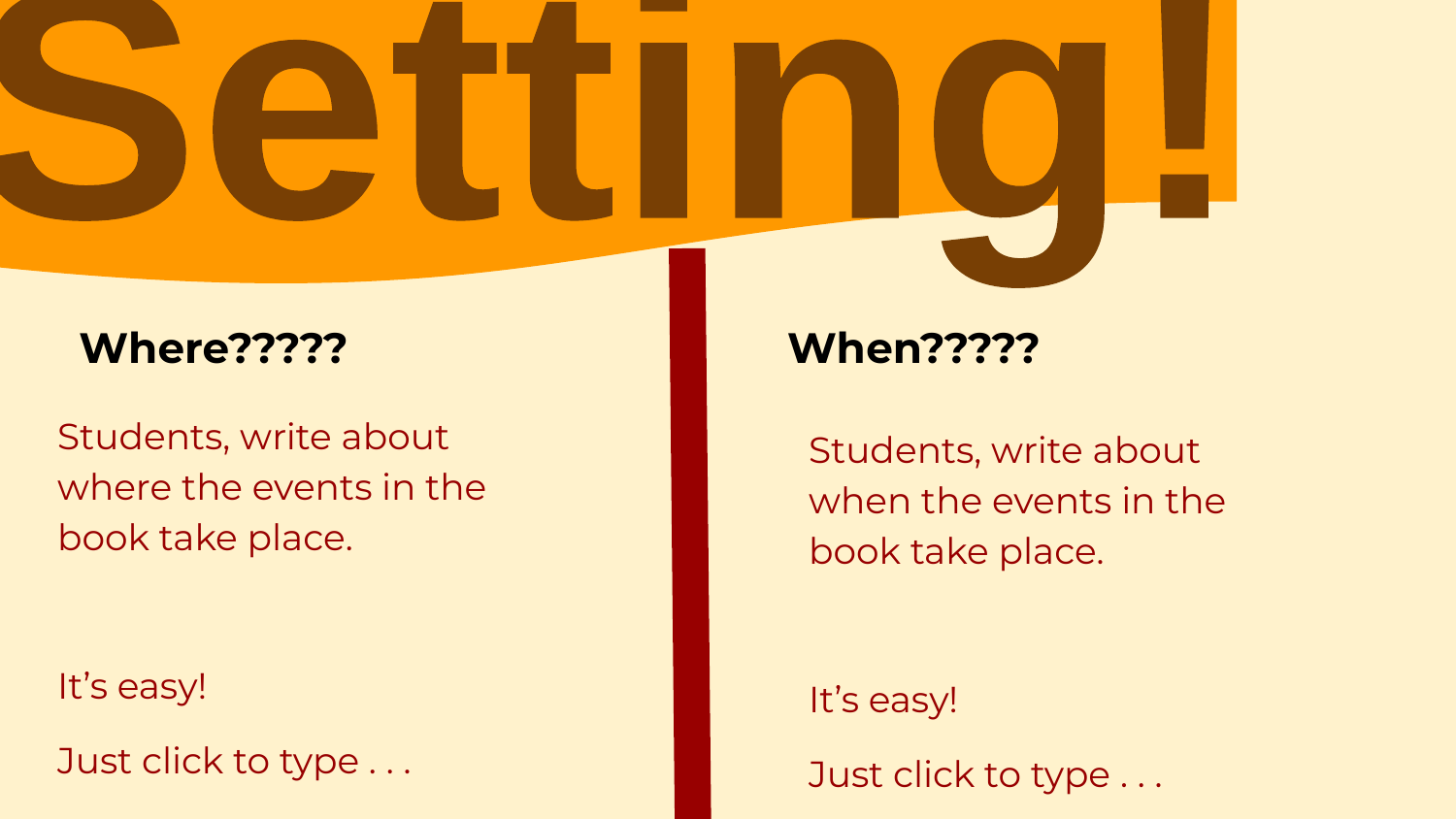

Students, write about where the events in the book take place.

It’s easy!
Just click to type . . .
Students, write about when the events in the book take place.

It’s easy!
Just click to type . . .